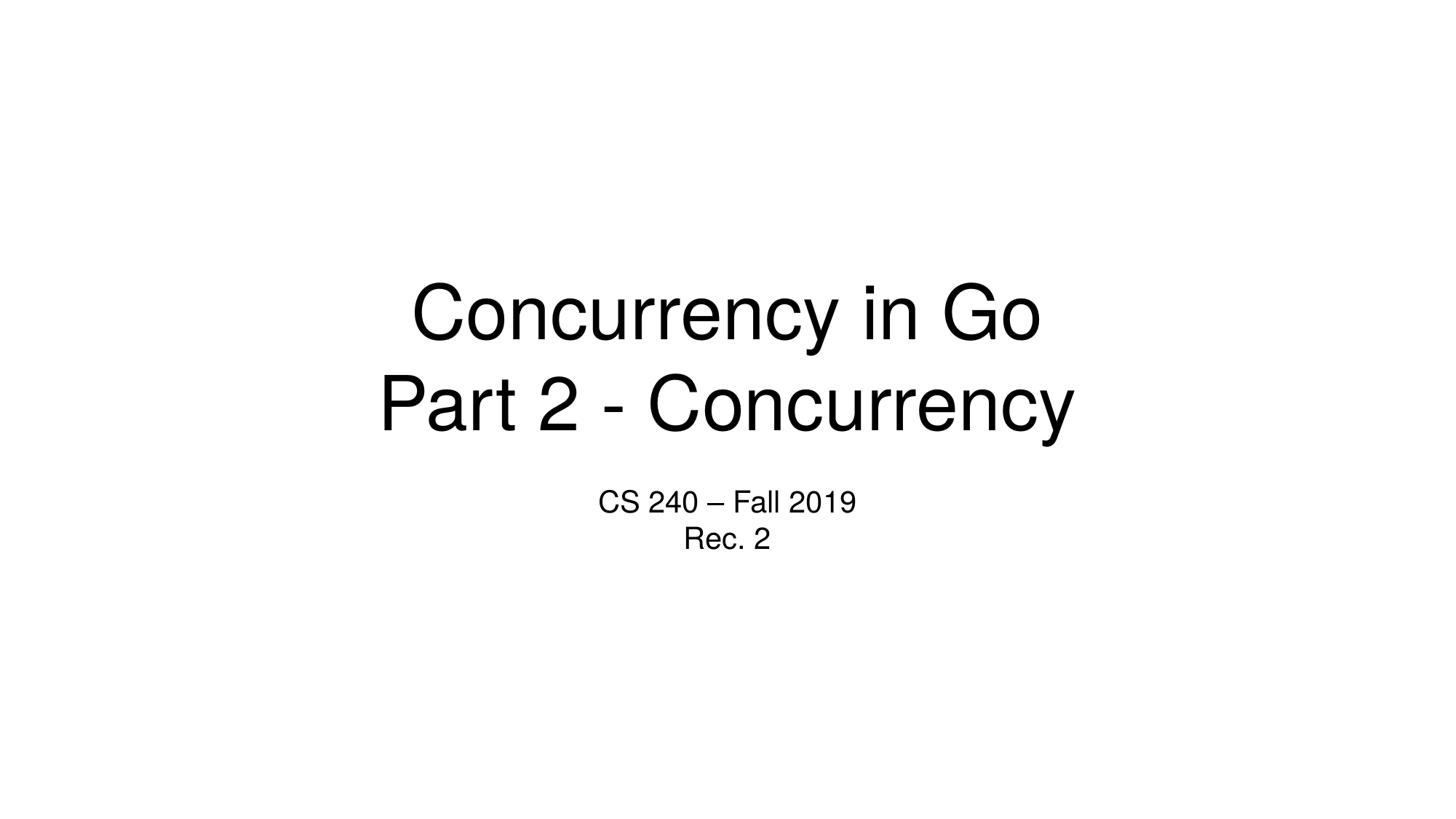

Concurrency in Go
Part 2 - Concurrency

CS 240 – Fall 2019
Rec. 2